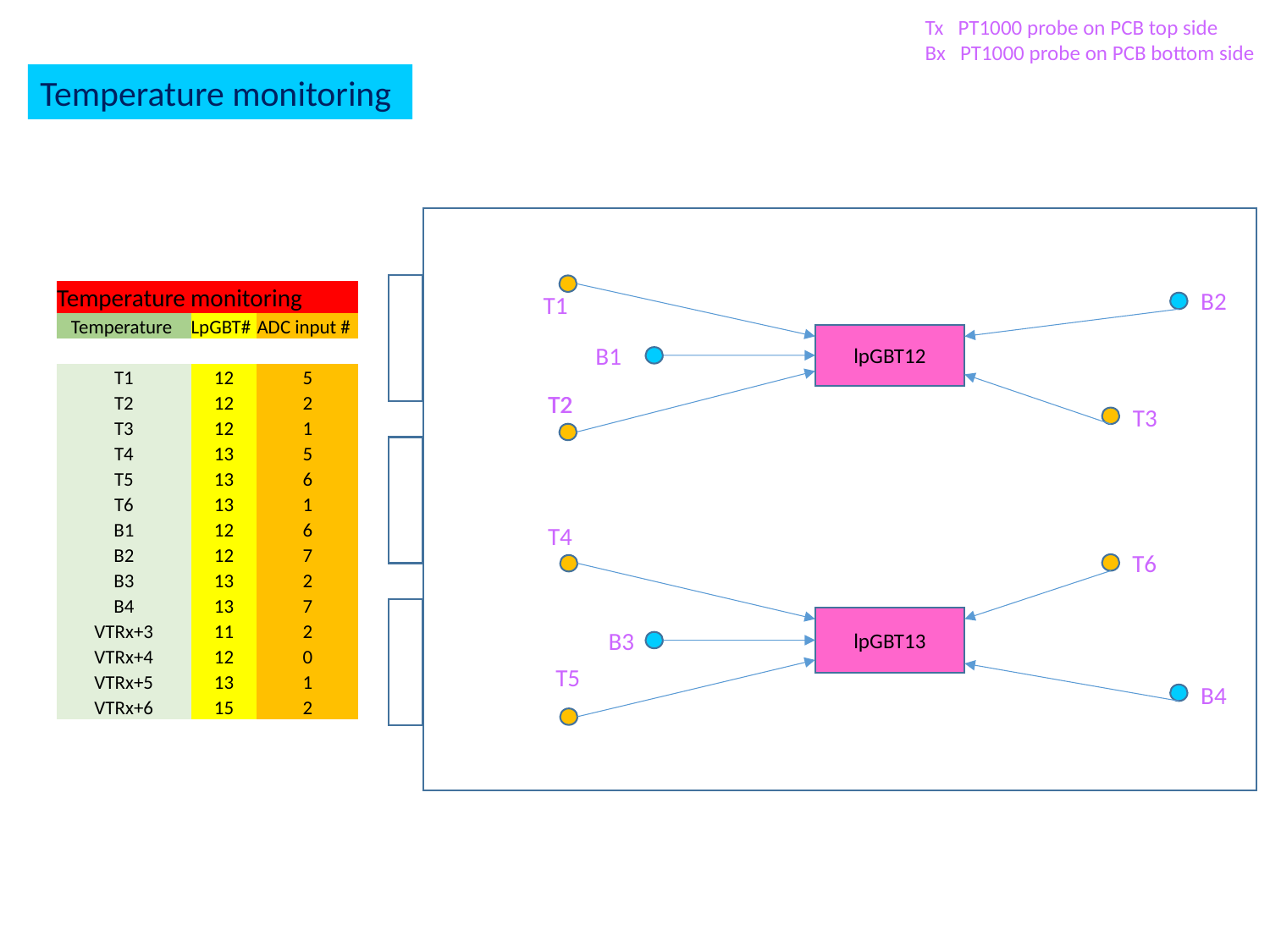

Tx   PT1000 probe on PCB top side
Bx   PT1000 probe on PCB bottom side
Temperature monitoring

B2
| Temperature monitoring |  |  |
| --- | --- | --- |
| Temperature | LpGBT# | ADC input # |
|  |  |  |
| T1 | 12 | 5 |
| T2 | 12 | 2 |
| T3 | 12 | 1 |
| T4 | 13 | 5 |
| T5 | 13 | 6 |
| T6 | 13 | 1 |
| B1 | 12 | 6 |
| B2 | 12 | 7 |
| B3 | 13 | 2 |
| B4 | 13 | 7 |
| VTRx+3 | 11 | 2 |
| VTRx+4 | 12 | 0 |
| VTRx+5 | 13 | 1 |
| VTRx+6 | 15 | 2 |
T1

lpGBT12
B1

T2
T2
T3

T4
T6

lpGBT13
B3

T5
B4